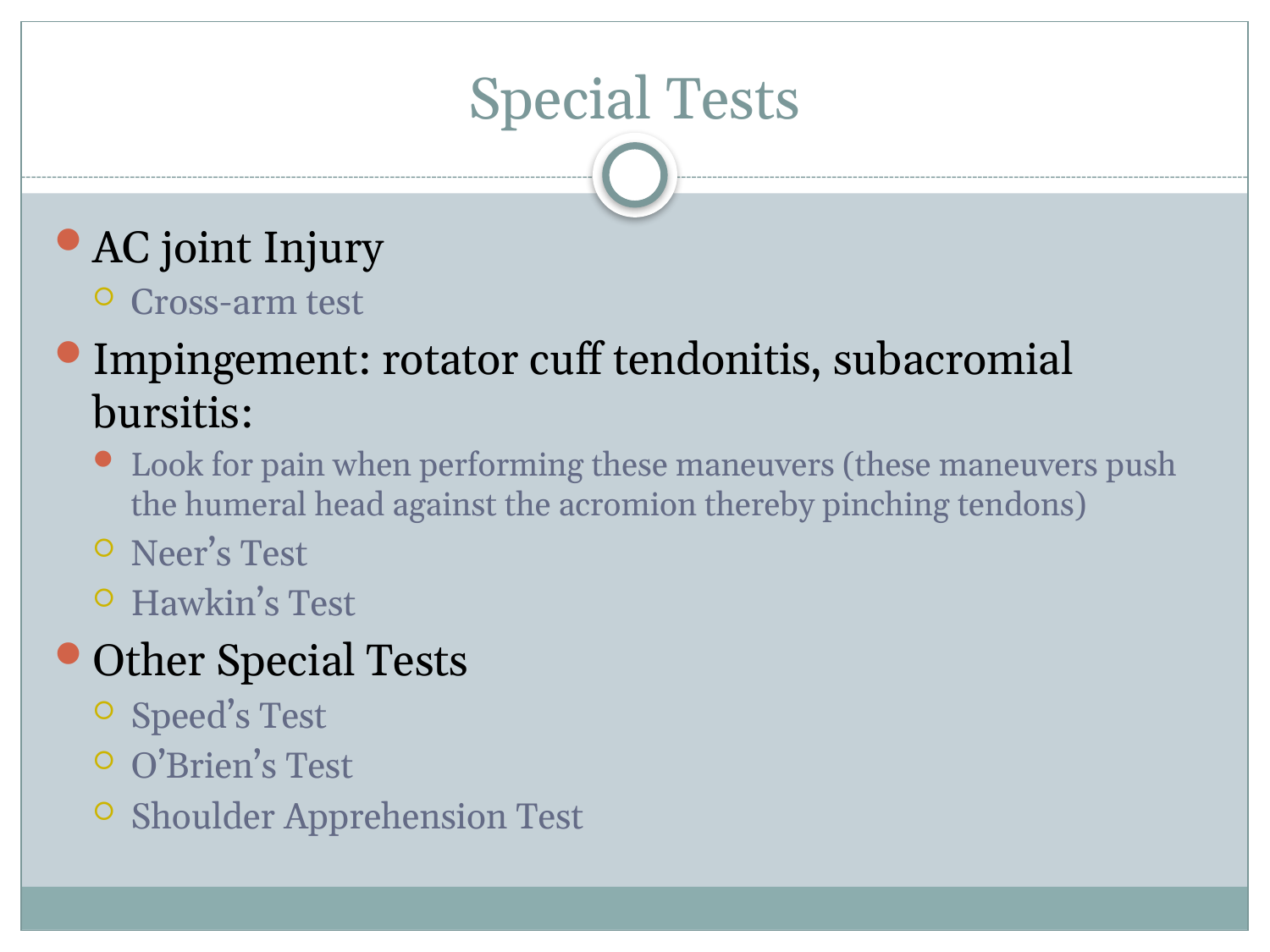

# Special Tests
AC joint Injury
Cross-arm test
Impingement: rotator cuff tendonitis, subacromial bursitis:
Look for pain when performing these maneuvers (these maneuvers push the humeral head against the acromion thereby pinching tendons)
Neer’s Test
Hawkin’s Test
Other Special Tests
Speed’s Test
O’Brien’s Test
Shoulder Apprehension Test